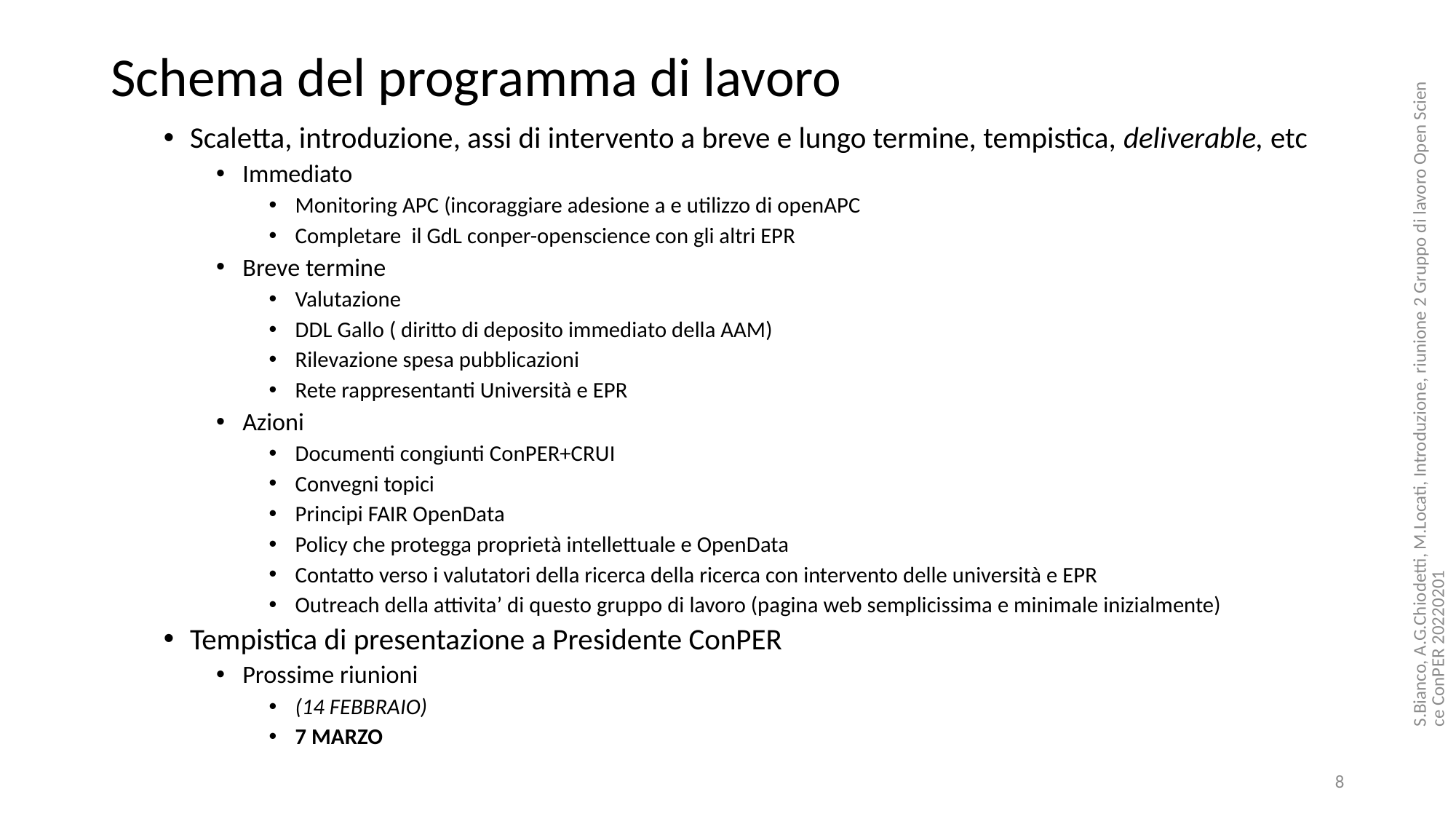

# Schema del programma di lavoro
Scaletta, introduzione, assi di intervento a breve e lungo termine, tempistica, deliverable, etc
Immediato
Monitoring APC (incoraggiare adesione a e utilizzo di openAPC
Completare  il GdL conper-openscience con gli altri EPR
Breve termine
Valutazione
DDL Gallo ( diritto di deposito immediato della AAM)
Rilevazione spesa pubblicazioni
Rete rappresentanti Università e EPR
Azioni
Documenti congiunti ConPER+CRUI
Convegni topici
Principi FAIR OpenData
Policy che protegga proprietà intellettuale e OpenData
Contatto verso i valutatori della ricerca della ricerca con intervento delle università e EPR
Outreach della attivita’ di questo gruppo di lavoro (pagina web semplicissima e minimale inizialmente)
Tempistica di presentazione a Presidente ConPER
Prossime riunioni
(14 FEBBRAIO)
7 MARZO

S.Bianco, A.G.Chiodetti, M.Locati, Introduzione, riunione 2 Gruppo di lavoro Open Science ConPER 20220201
8